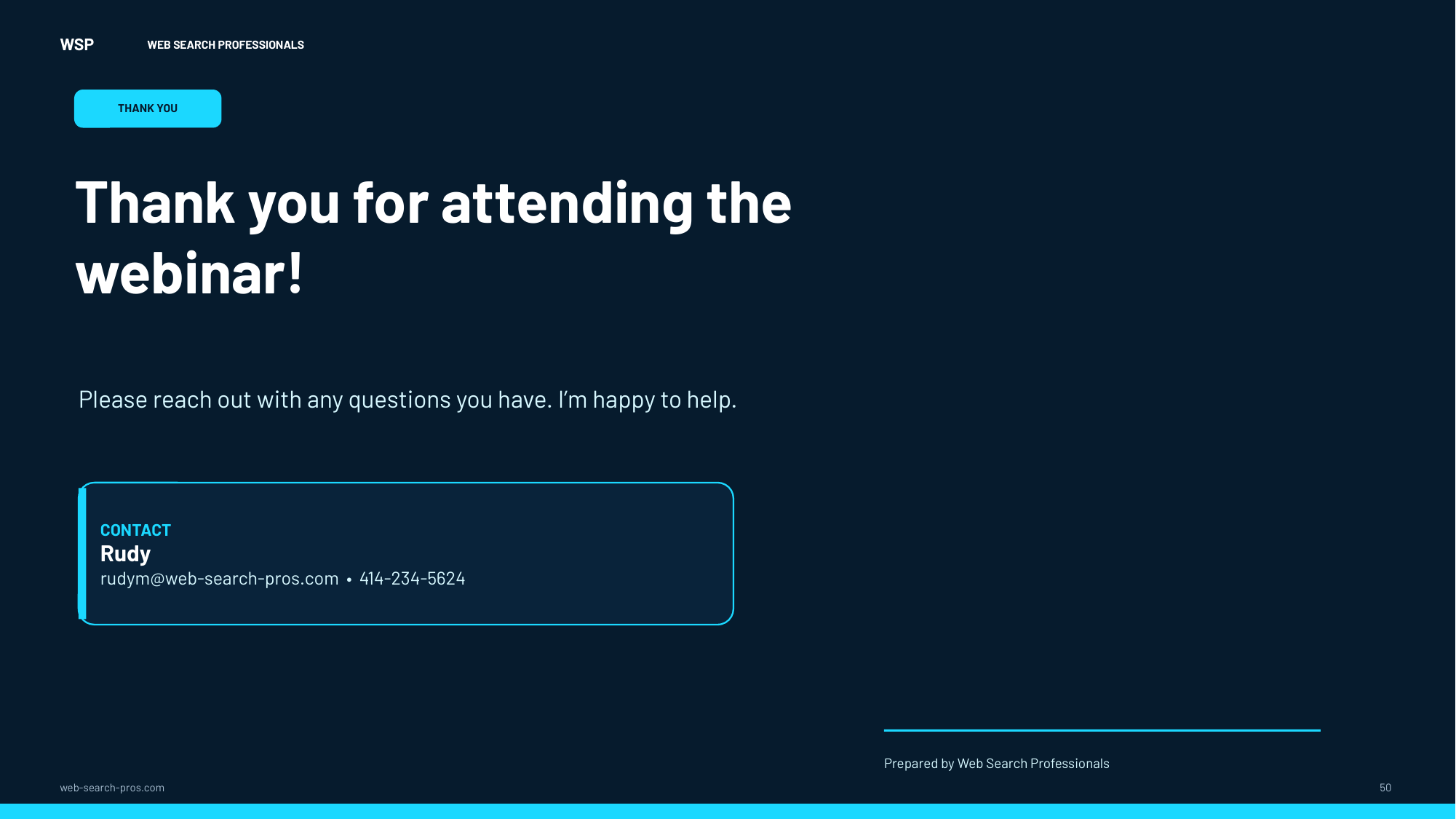

WSP
WEB SEARCH PROFESSIONALS

THANK YOU
Thank you for attending the webinar!
Please reach out with any questions you have. I’m happy to help.

CONTACT
Rudy
rudym@web-search-pros.com  •  414-234-5624

Prepared by Web Search Professionals
web-search-pros.com
50